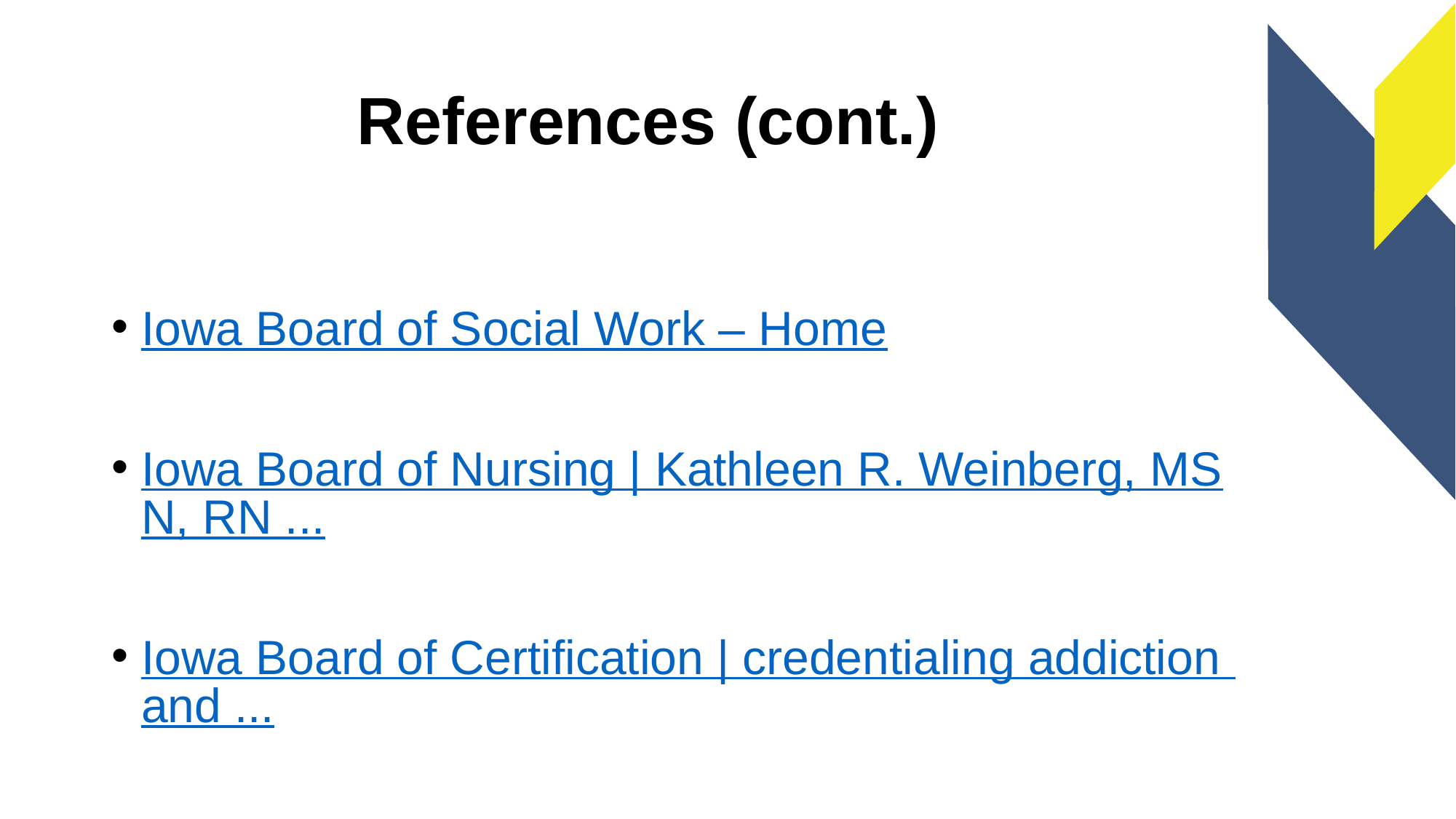

# References (cont.)

Iowa Board of Social Work – Home

Iowa Board of Nursing | Kathleen R. Weinberg, MSN, RN ...

Iowa Board of Certification | credentialing addiction and ...

Iowa Board of Behavioral Science - Home